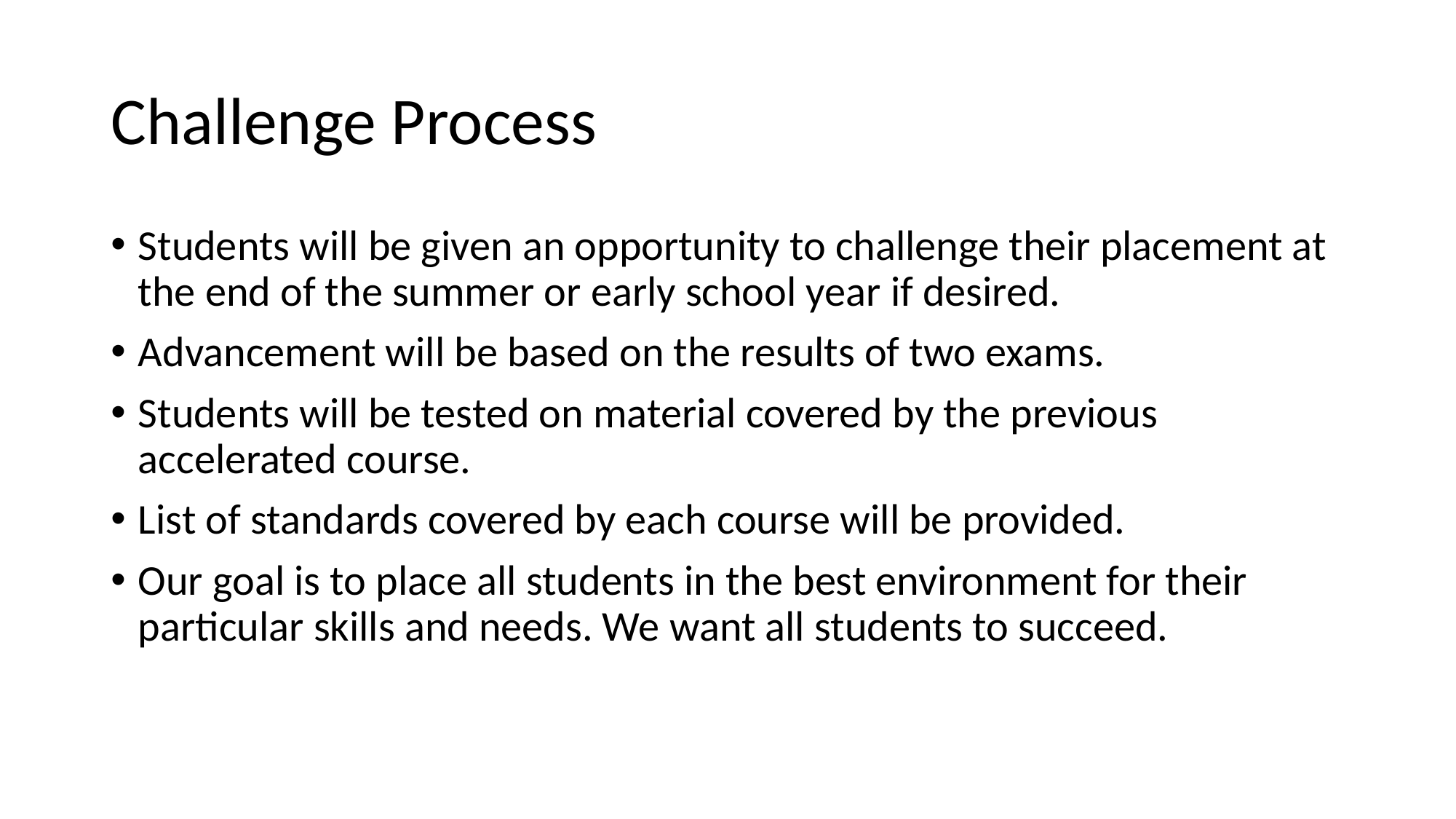

# Challenge Process
Students will be given an opportunity to challenge their placement at the end of the summer or early school year if desired.
Advancement will be based on the results of two exams.
Students will be tested on material covered by the previous accelerated course.
List of standards covered by each course will be provided.
Our goal is to place all students in the best environment for their particular skills and needs. We want all students to succeed.